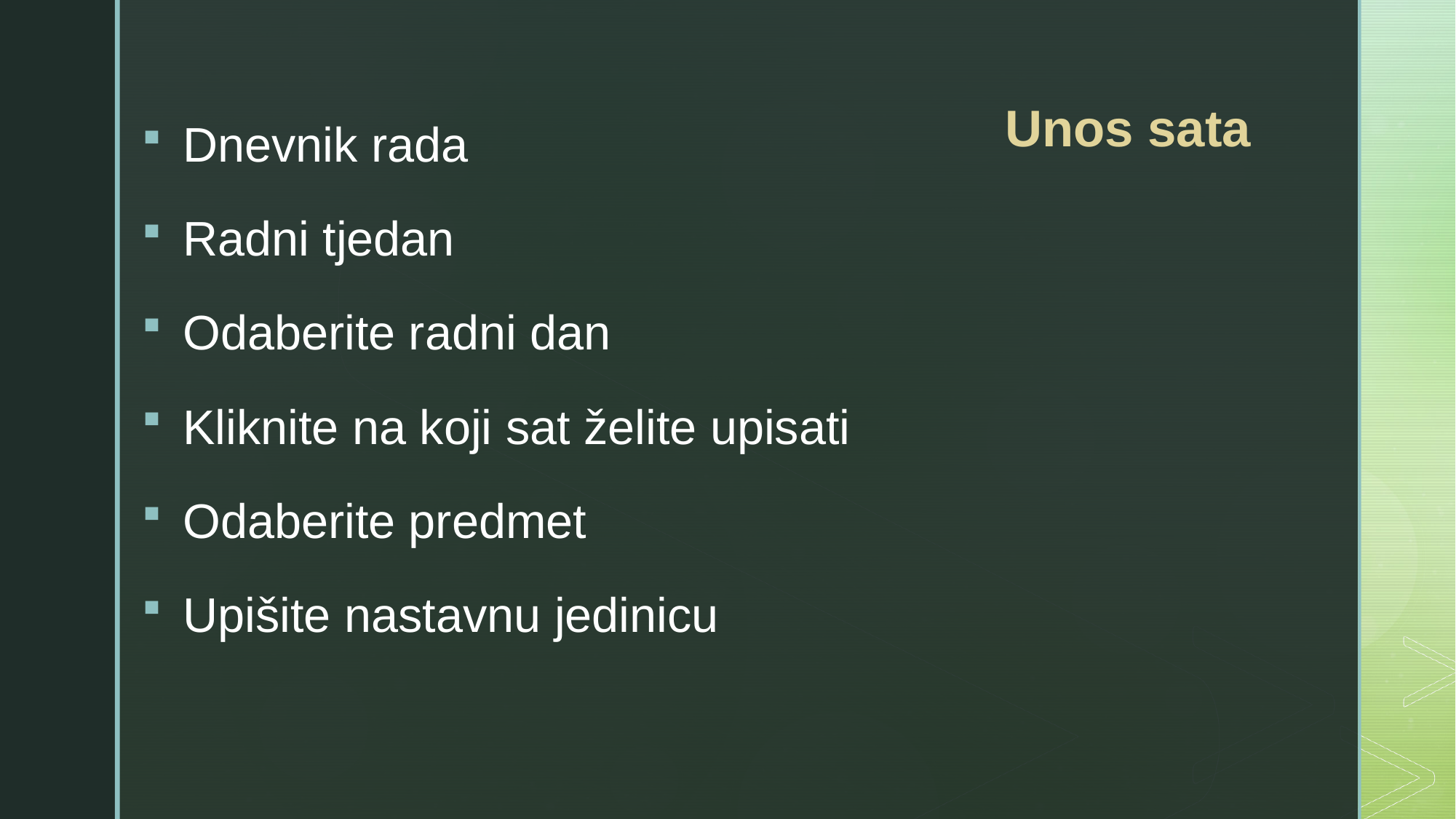

Dnevnik rada
Radni tjedan
Odaberite radni dan
Kliknite na koji sat želite upisati
Odaberite predmet
Upišite nastavnu jedinicu

# Unos sata